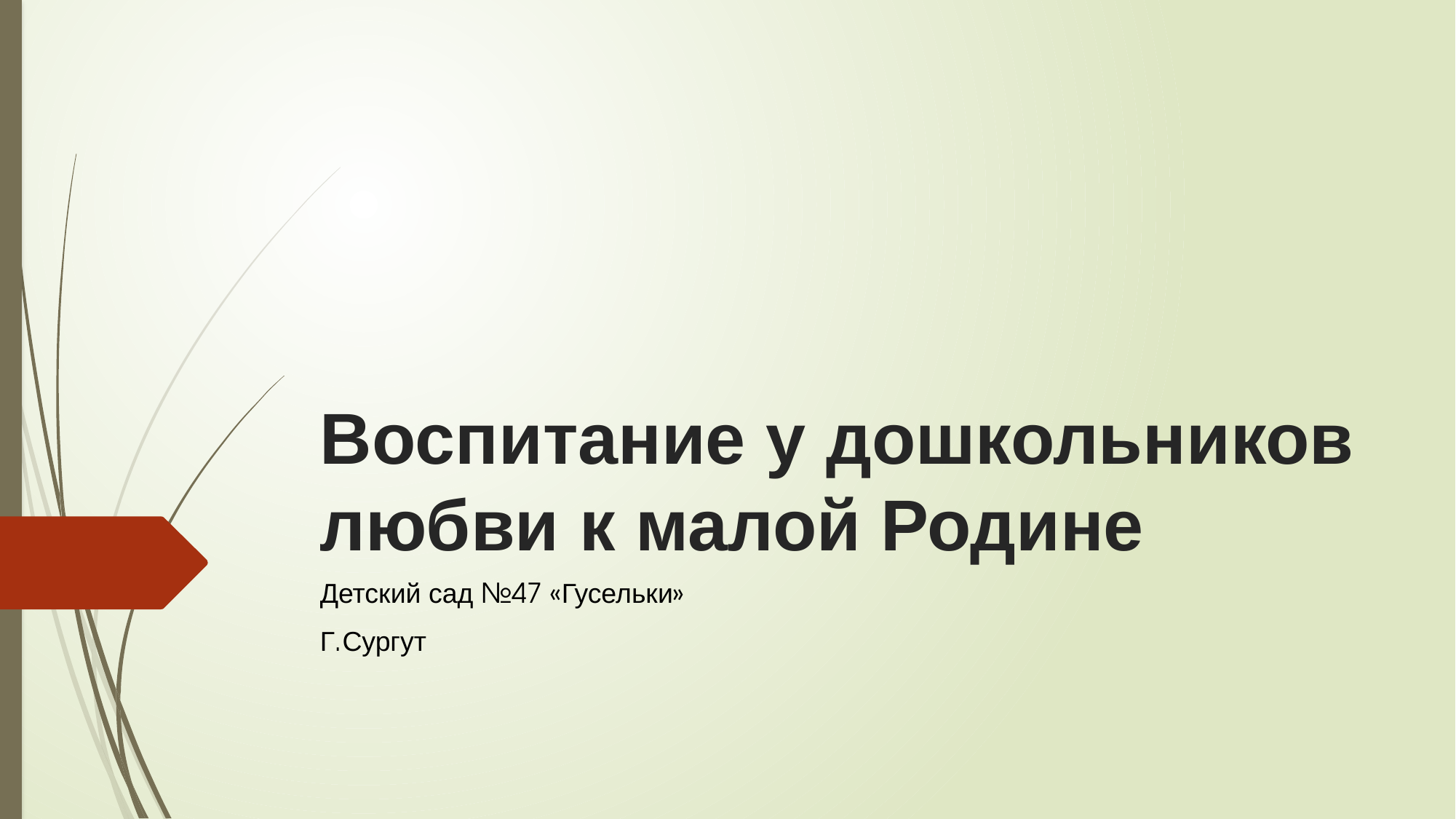

# Воспитание у дошкольников любви к малой Родине
Детский сад №47 «Гусельки»
Г.Сургут